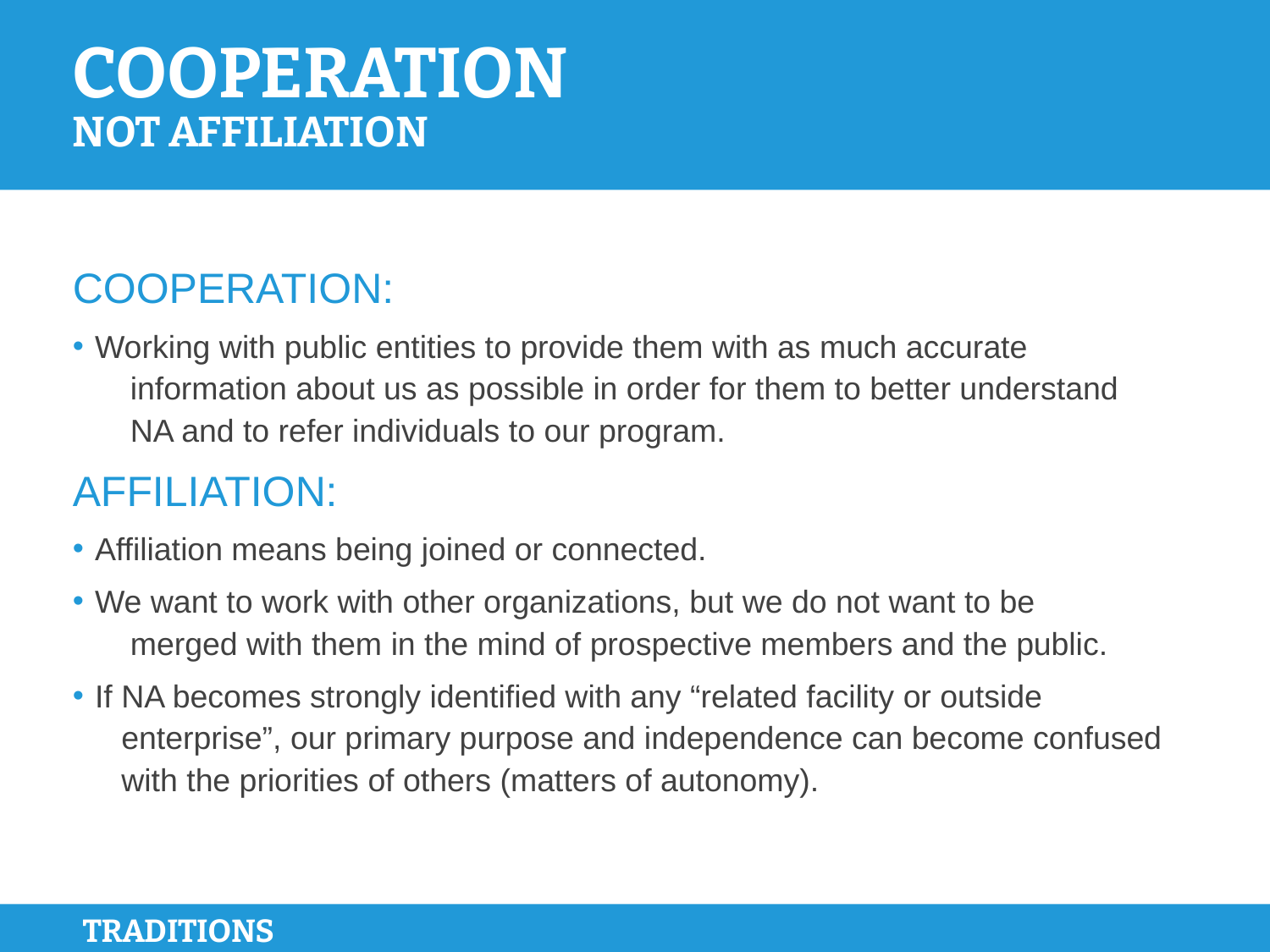

# Cooperation not affiliation
COOPERATION:
Working with public entities to provide them with as much accurate
    information about us as possible in order for them to better understand
    NA and to refer individuals to our program.
AFFILIATION:
Affiliation means being joined or connected.
We want to work with other organizations, but we do not want to be
    merged with them in the mind of prospective members and the public.
If NA becomes strongly identified with any “related facility or outside
   enterprise”, our primary purpose and independence can become confused
   with the priorities of others (matters of autonomy).

TRADITIONS